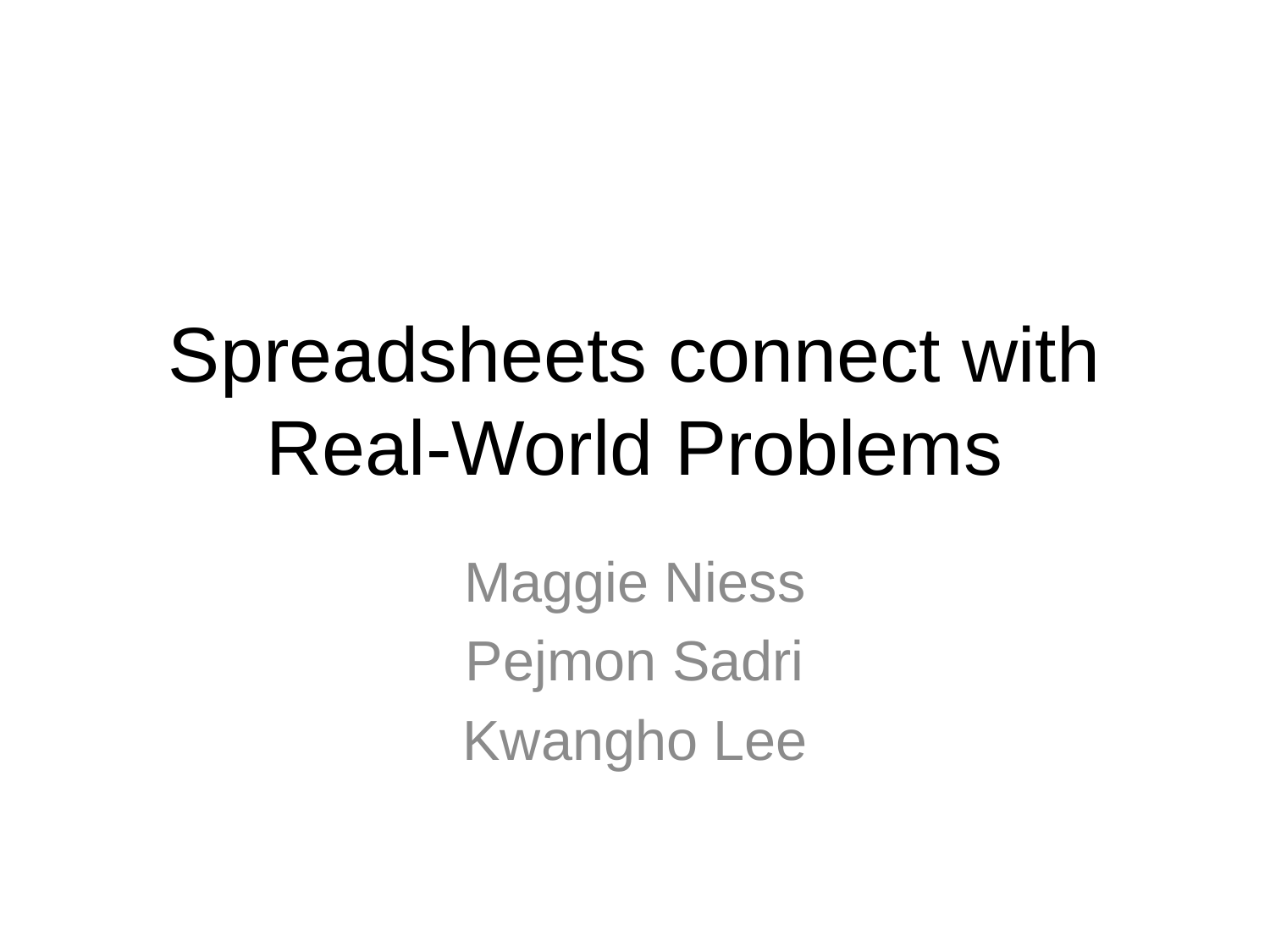

# Spreadsheets connect with Real-World Problems
Maggie Niess
Pejmon Sadri
Kwangho Lee